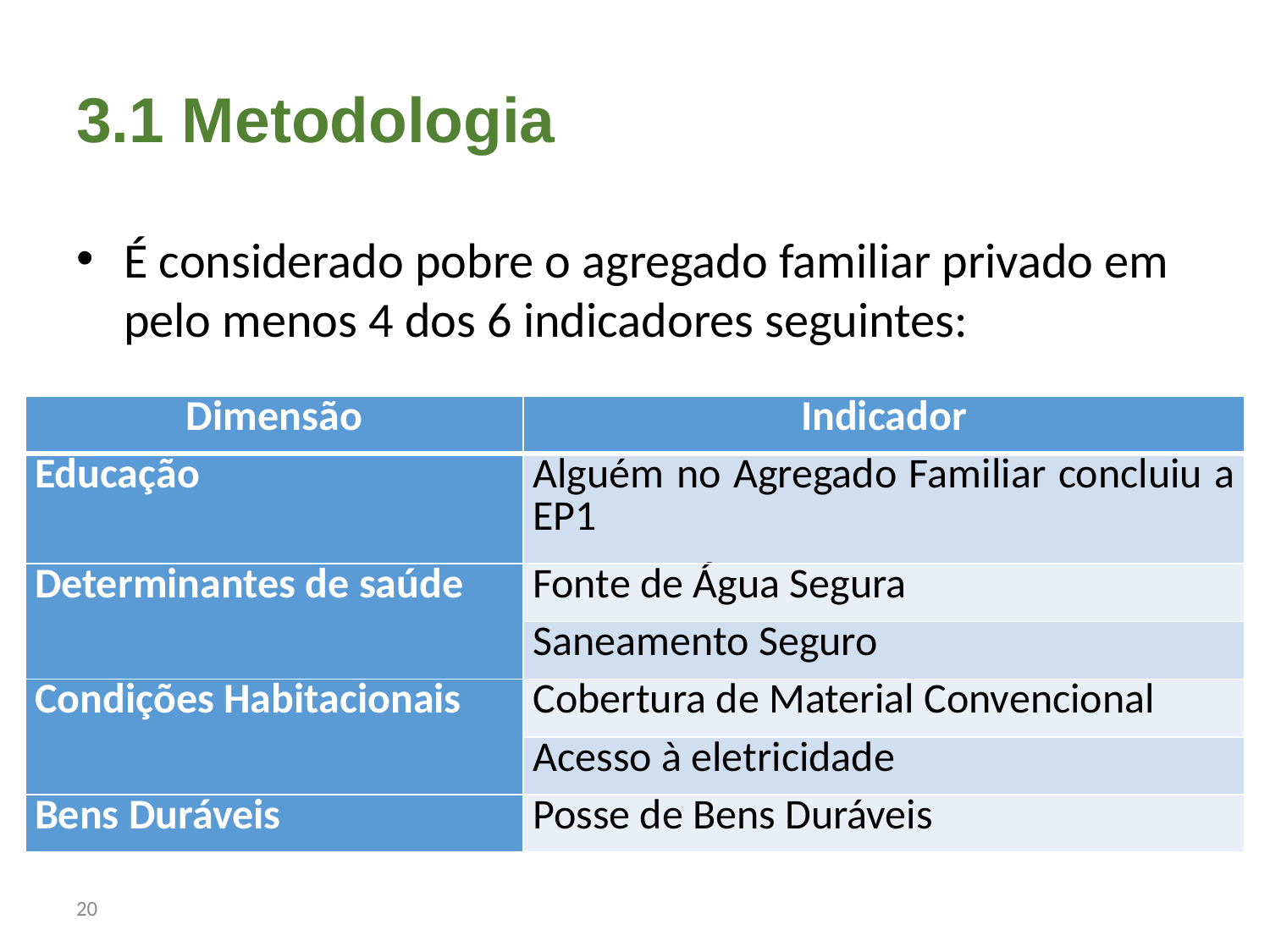

# 3.1 Metodologia
É considerado pobre o agregado familiar privado em pelo menos 4 dos 6 indicadores seguintes:

| Dimensão | Indicador |
| --- | --- |
| Educação | Alguém no Agregado Familiar concluiu a EP1 |
| Determinantes de saúde | Fonte de Água Segura |
|  | Saneamento Seguro |
| Condições Habitacionais | Cobertura de Material Convencional |
|  | Acesso à eletricidade |
| Bens Duráveis | Posse de Bens Duráveis |
20